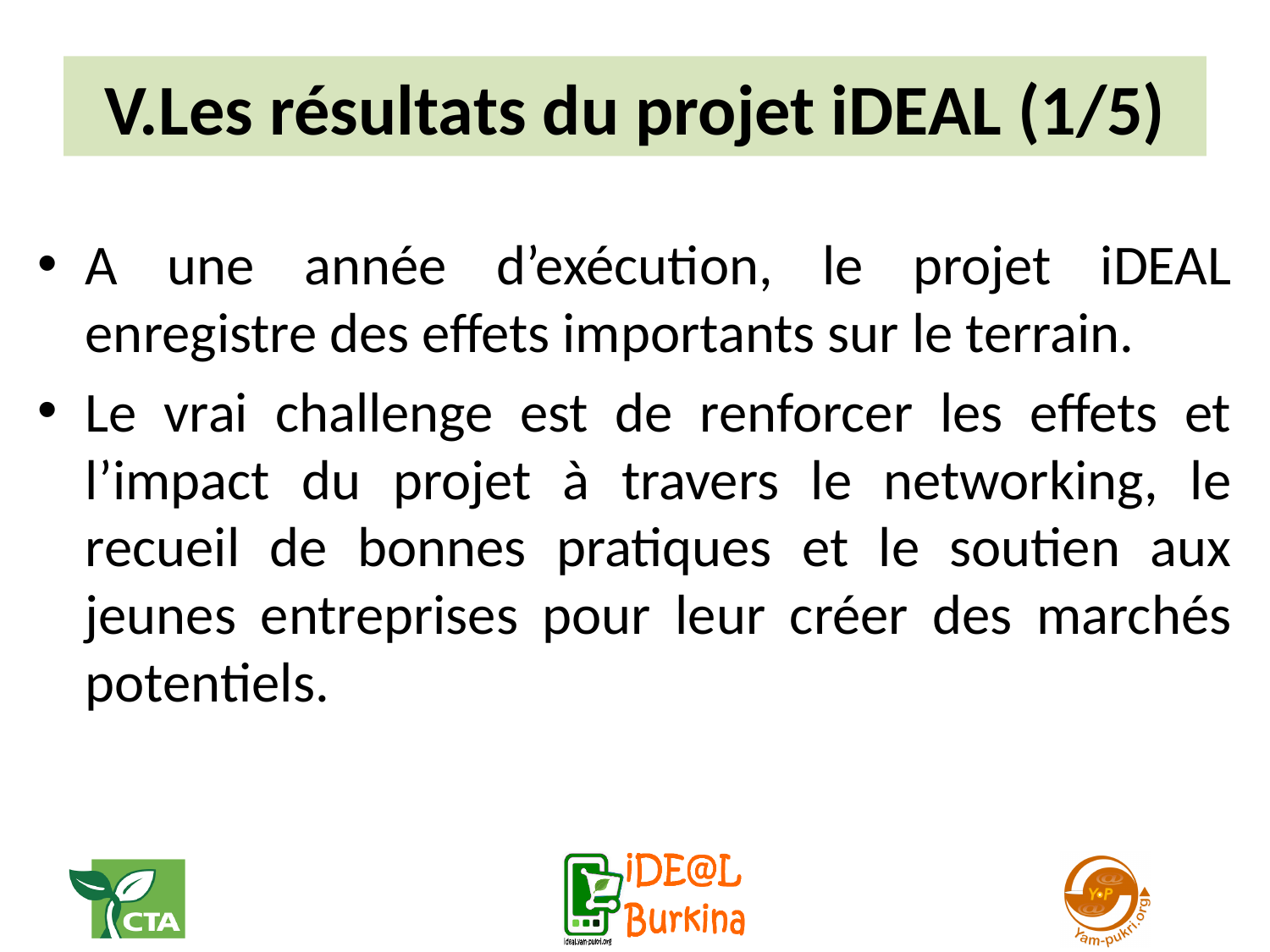

# V.Les résultats du projet iDEAL (1/5)
A une année d’exécution, le projet iDEAL enregistre des effets importants sur le terrain.
Le vrai challenge est de renforcer les effets et l’impact du projet à travers le networking, le recueil de bonnes pratiques et le soutien aux jeunes entreprises pour leur créer des marchés potentiels.